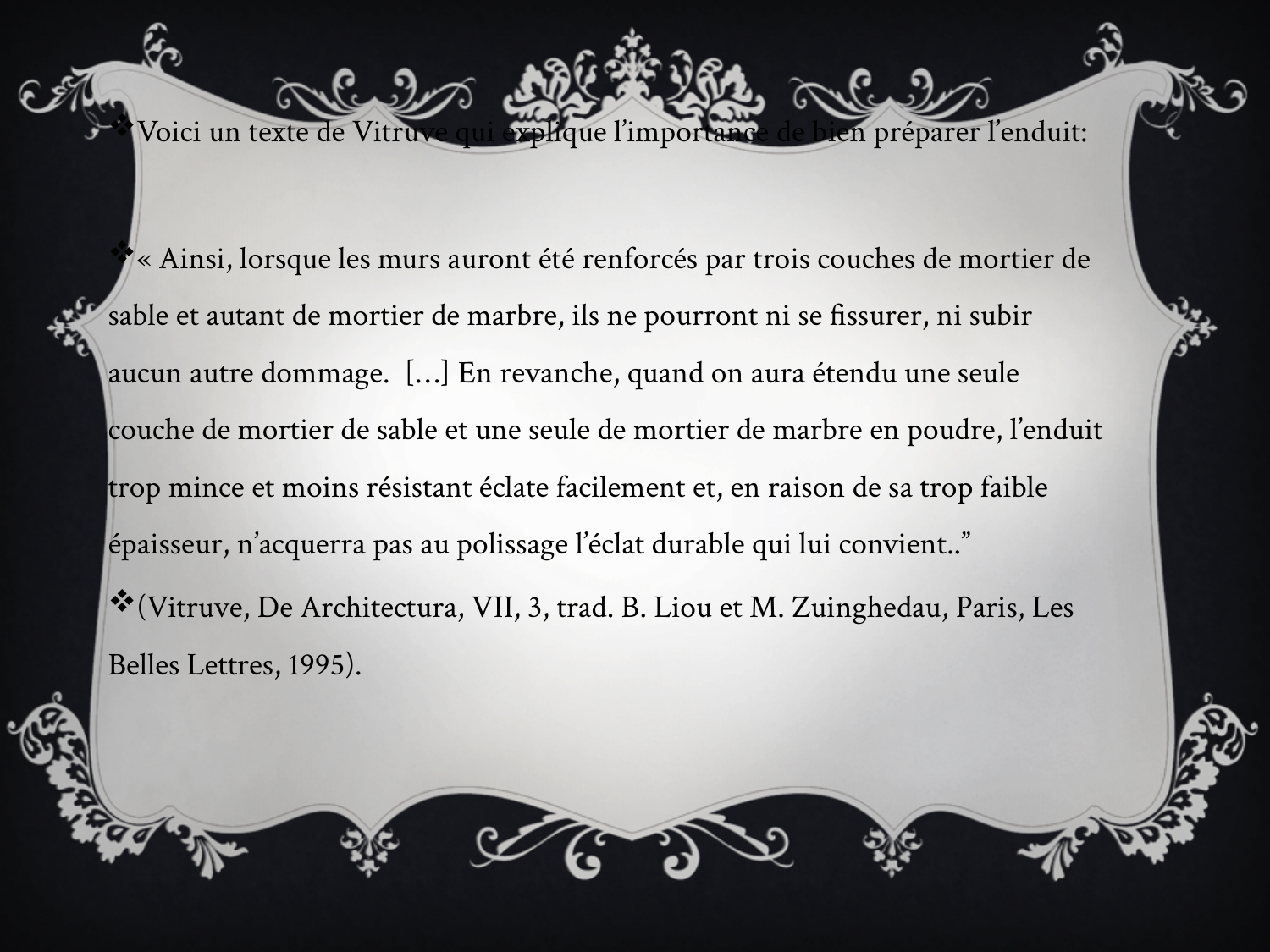

# Voici un texte de Vitruve qui explique l’importance de bien préparer l’enduit:

« Ainsi, lorsque les murs auront été renforcés par trois couches de mortier de sable et autant de mortier de marbre, ils ne pourront ni se fissurer, ni subir aucun autre dommage.  […] En revanche, quand on aura étendu une seule couche de mortier de sable et une seule de mortier de marbre en poudre, l’enduit trop mince et moins résistant éclate facilement et, en raison de sa trop faible épaisseur, n’acquerra pas au polissage l’éclat durable qui lui convient..”
(Vitruve, De Architectura, VII, 3, trad. B. Liou et M. Zuinghedau, Paris, Les Belles Lettres, 1995).